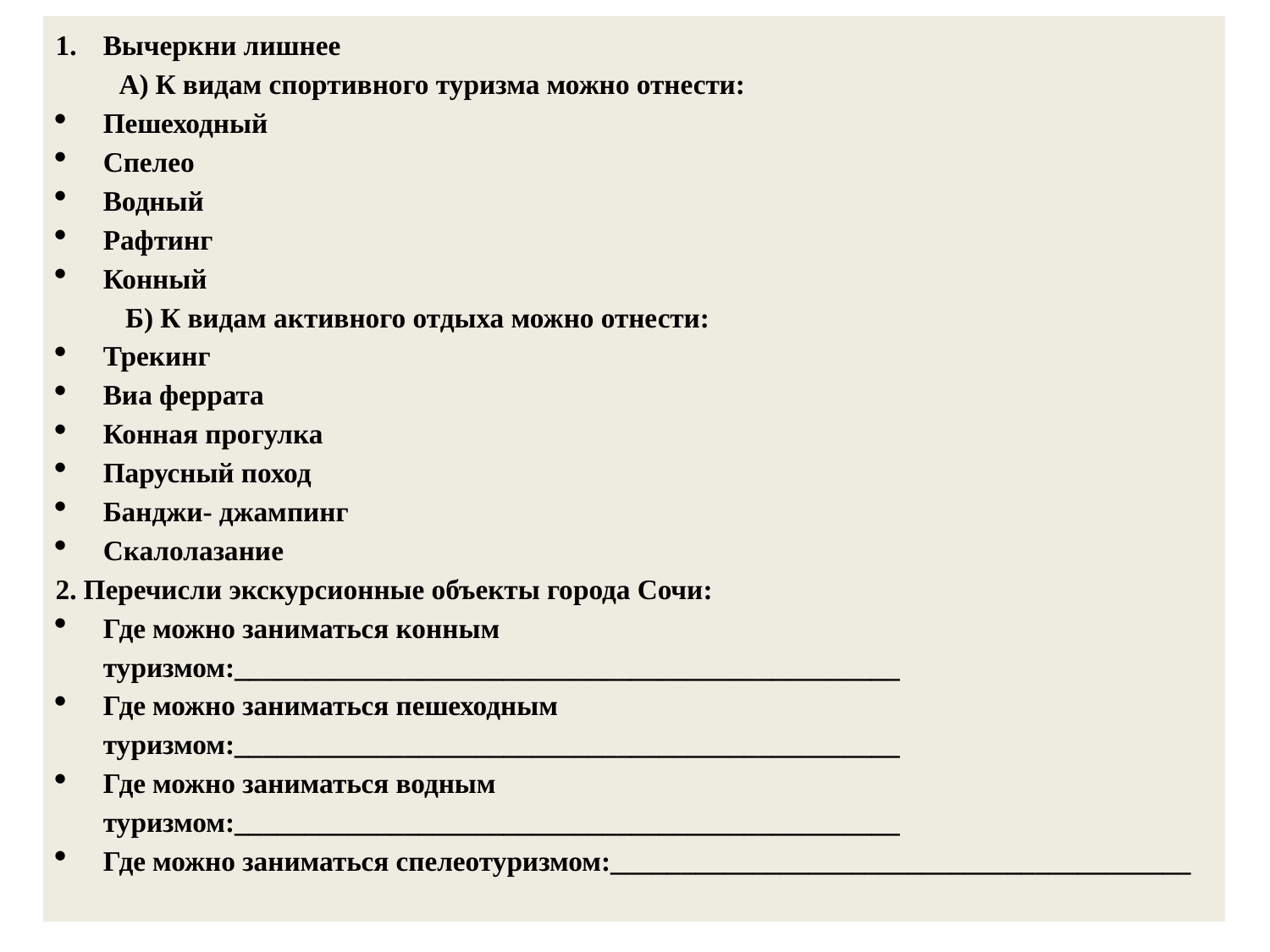

Вычеркни лишнее
А) К видам спортивного туризма можно отнести:
Пешеходный
Спелео
Водный
Рафтинг
Конный
          Б) К видам активного отдыха можно отнести:
Трекинг
Виа феррата
Конная прогулка
Парусный поход
Банджи- джампинг
Скалолазание
2. Перечисли экскурсионные объекты города Сочи:
Где можно заниматься конным туризмом:_______________________________________________
Где можно заниматься пешеходным туризмом:_______________________________________________
Где можно заниматься водным туризмом:_______________________________________________
Где можно заниматься спелеотуризмом:_________________________________________